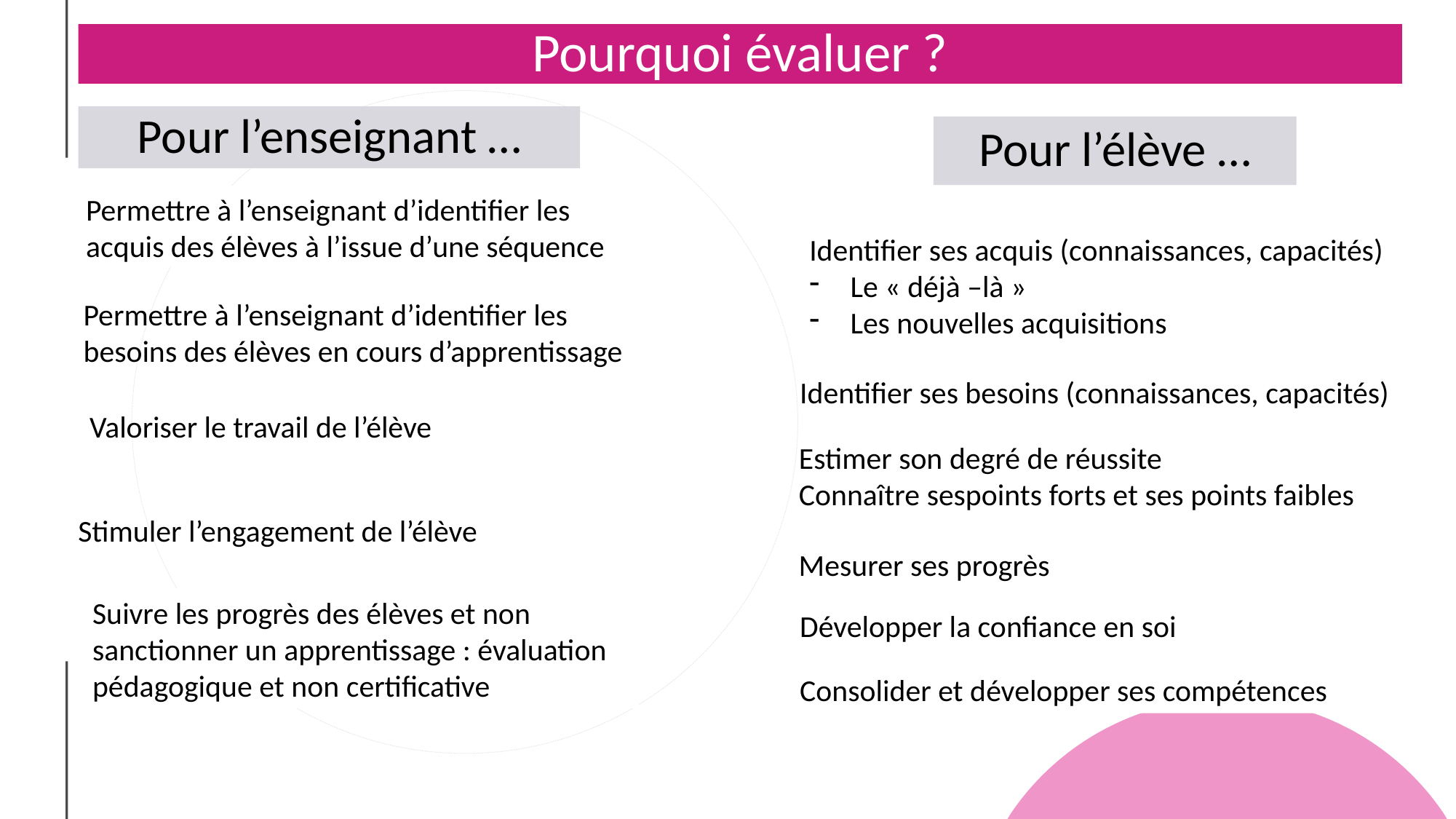

# Pourquoi évaluer ?
Pour l’enseignant …
Pour l’élève …
Permettre à l’enseignant d’identifier les acquis des élèves à l’issue d’une séquence
Permettre à l’enseignant d’identifier les besoins des élèves en cours d’apprentissage
Valoriser le travail de l’élève
Stimuler l’engagement de l’élève
Suivre les progrès des élèves et non sanctionner un apprentissage : évaluation pédagogique et non certificative
Identifier ses acquis (connaissances, capacités)
Le « déjà –là »
Les nouvelles acquisitions
Identifier ses besoins (connaissances, capacités)
Estimer son degré de réussite
Connaître sespoints forts et ses points faibles
Mesurer ses progrès
Développer la confiance en soi
Consolider et développer ses compétences